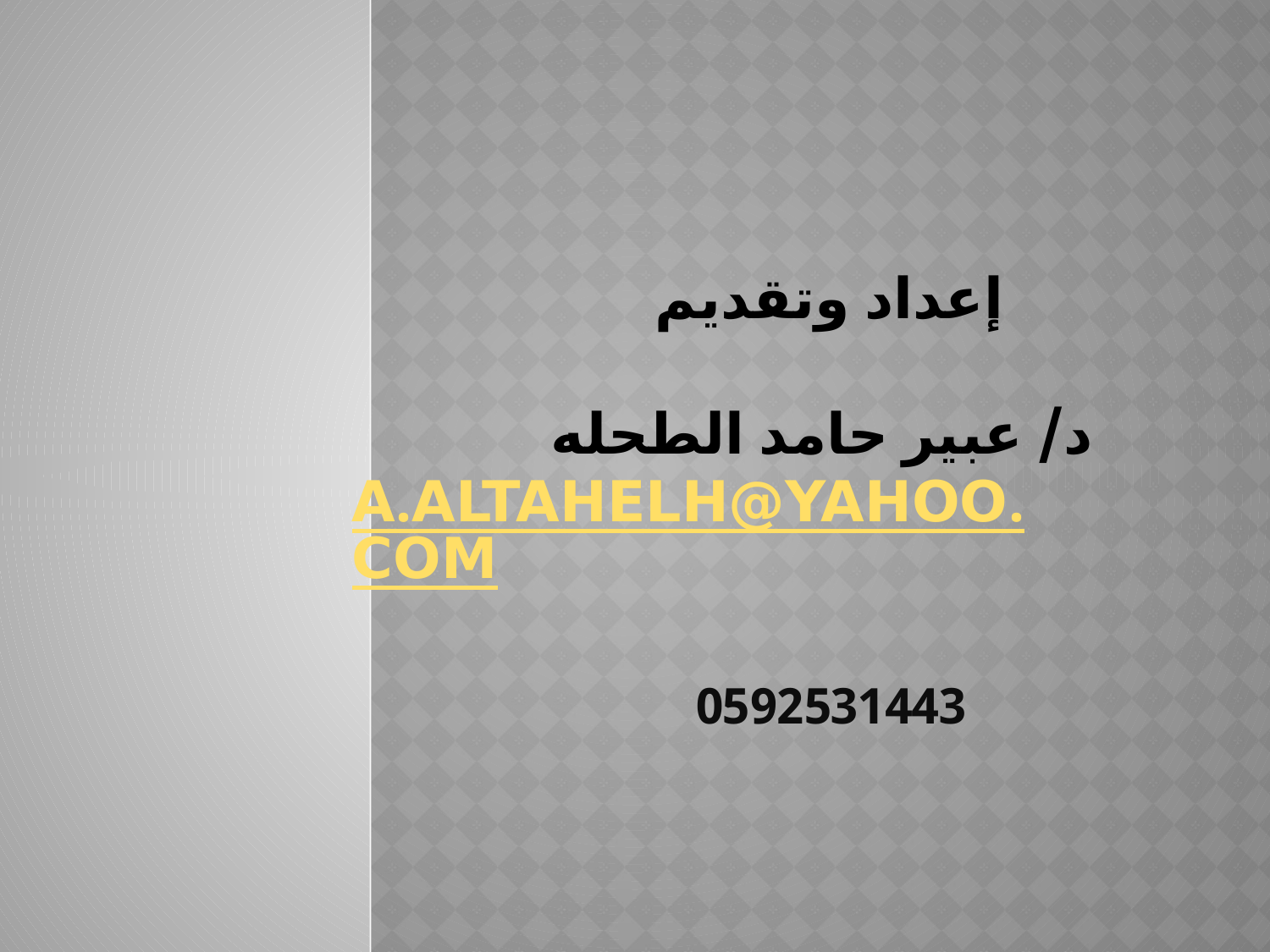

# إعداد وتقديم د/ عبير حامد الطحله a.ALTAHELH@YAHOO.COM
0592531443